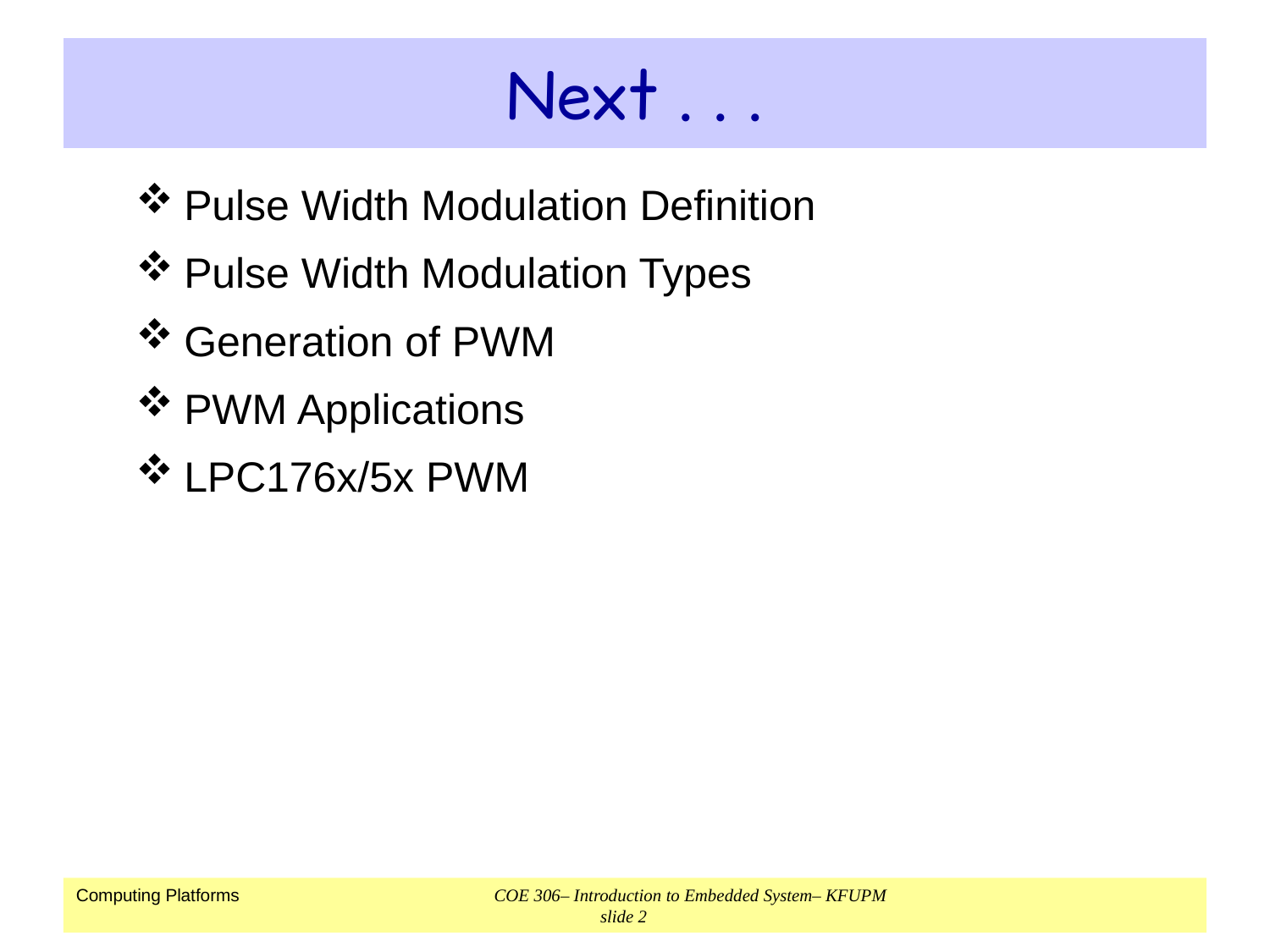

# Next . . .
Pulse Width Modulation Definition
Pulse Width Modulation Types
Generation of PWM
PWM Applications
LPC176x/5x PWM